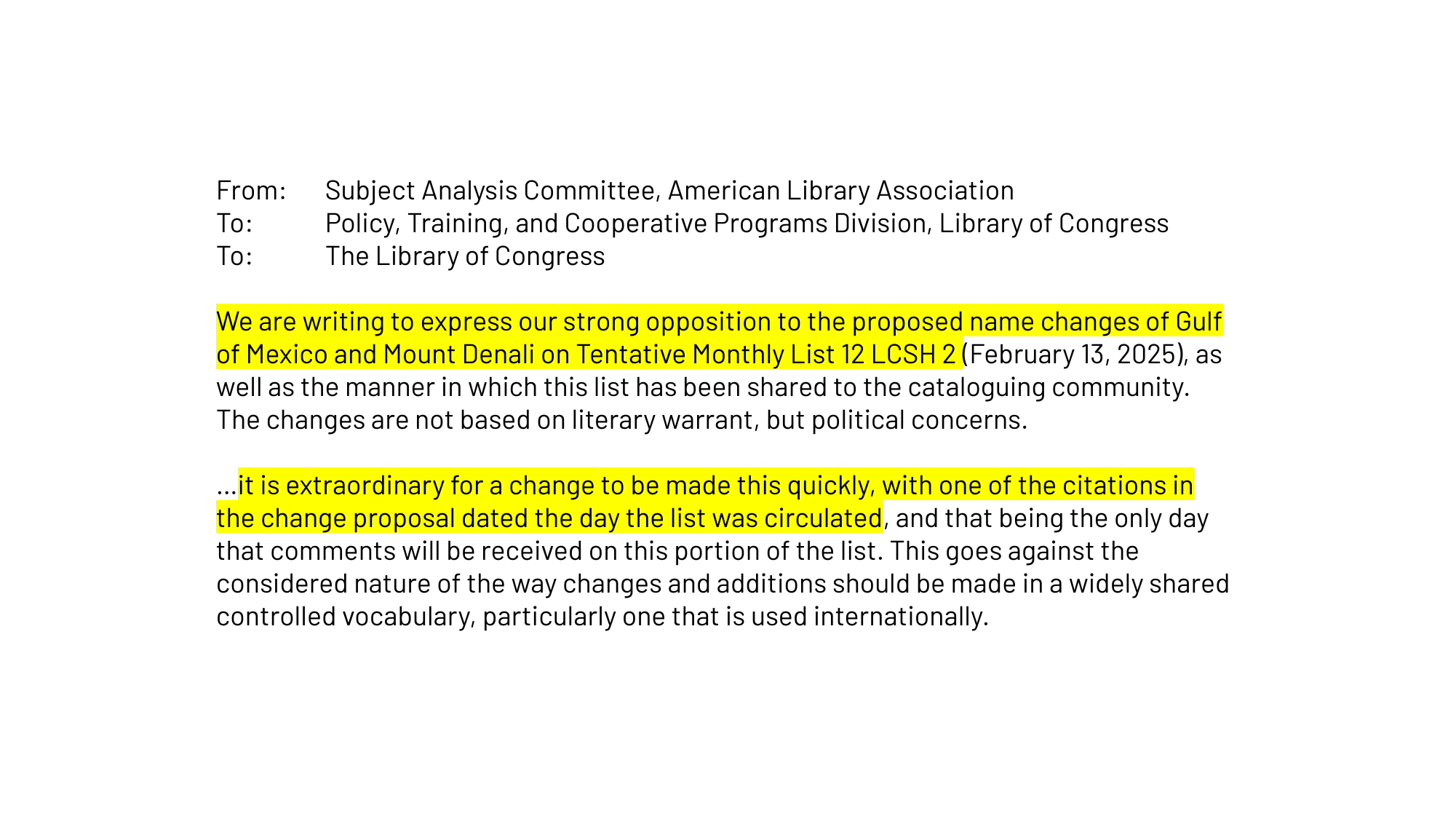

From:	Subject Analysis Committee, American Library Association
To:	Policy, Training, and Cooperative Programs Division, Library of Congress
To:	The Library of Congress

We are writing to express our strong opposition to the proposed name changes of Gulf of Mexico and Mount Denali on Tentative Monthly List 12 LCSH 2 (February 13, 2025), as well as the manner in which this list has been shared to the cataloguing community.
The changes are not based on literary warrant, but political concerns.

…it is extraordinary for a change to be made this quickly, with one of the citations in
the change proposal dated the day the list was circulated, and that being the only day that comments will be received on this portion of the list. This goes against the considered nature of the way changes and additions should be made in a widely shared controlled vocabulary, particularly one that is used internationally.